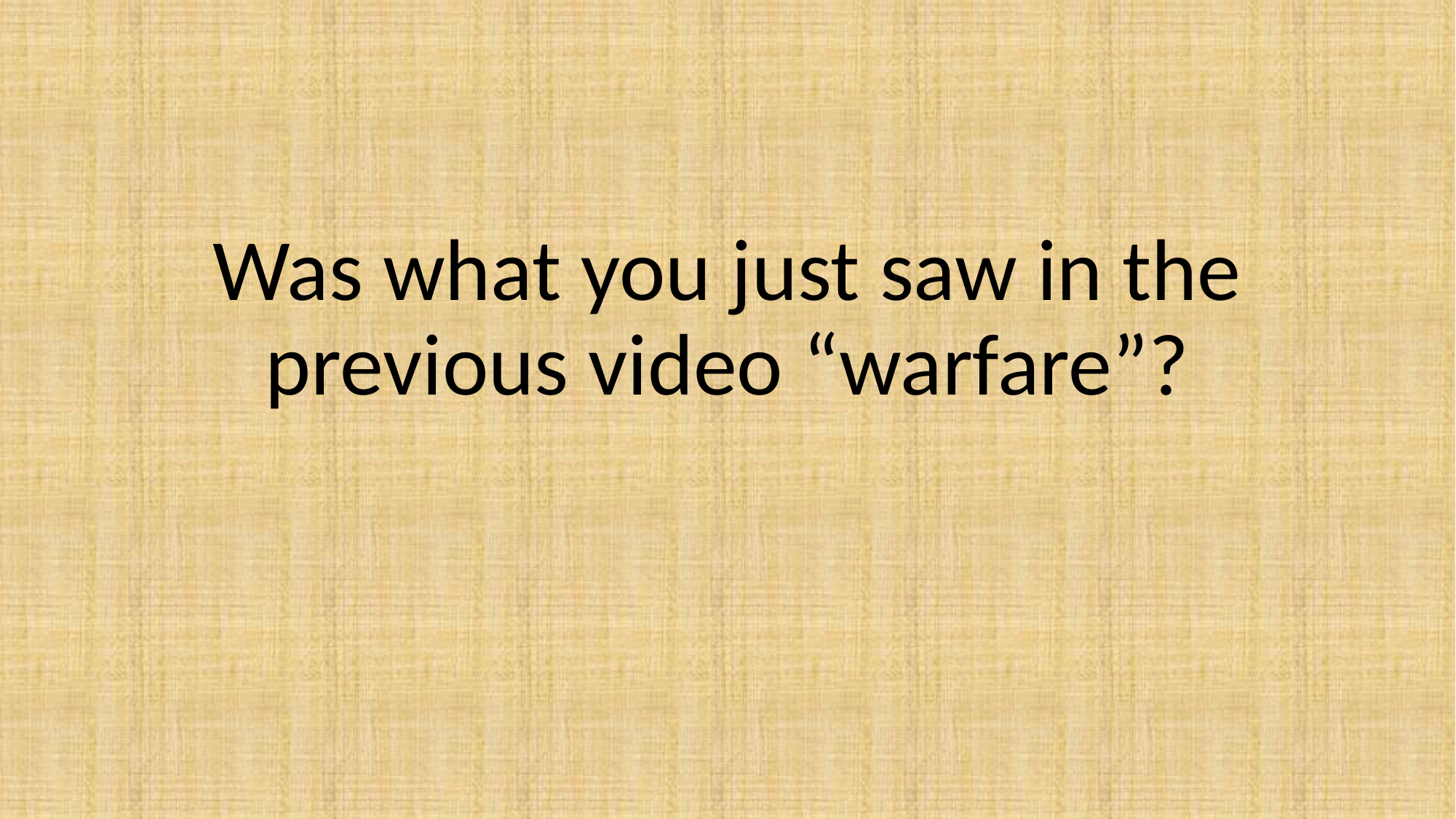

# Was what you just saw in the previous video “warfare”?